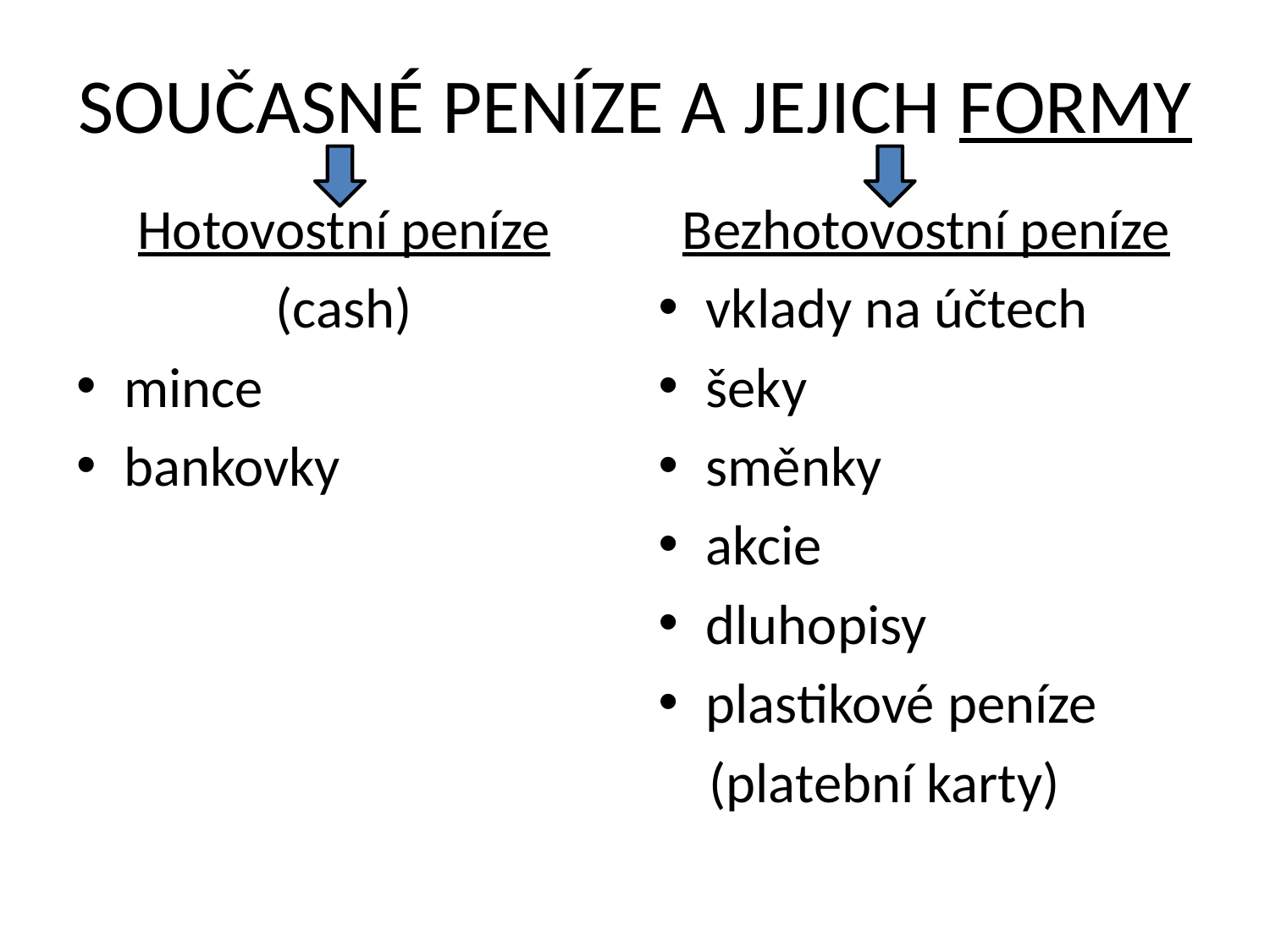

# SOUČASNÉ PENÍZE A JEJICH FORMY

Hotovostní peníze
(cash)
mince
bankovky

Bezhotovostní peníze
vklady na účtech
šeky
směnky
akcie
dluhopisy
plastikové peníze
    (platební karty)